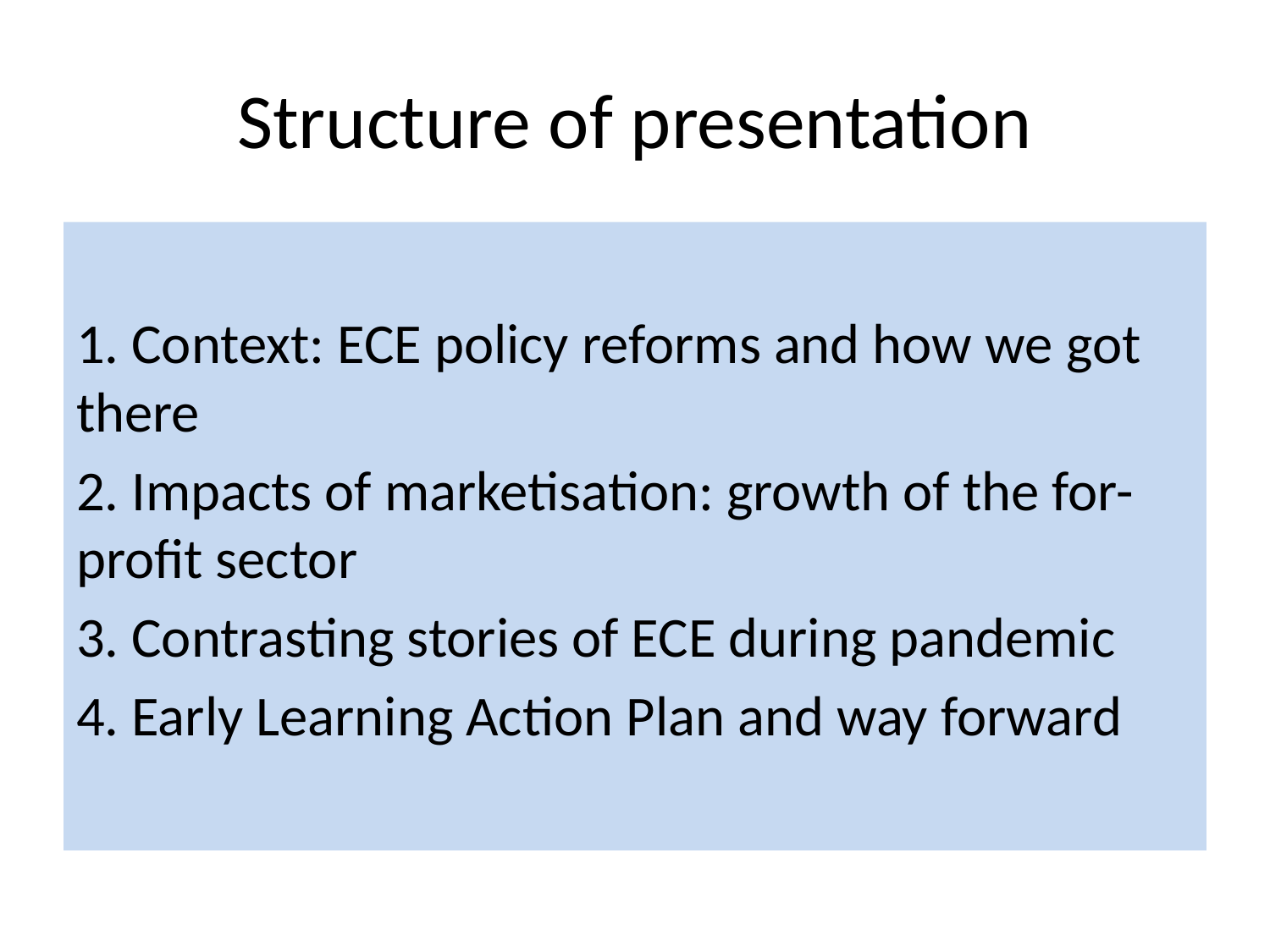

# Structure of presentation

1. Context: ECE policy reforms and how we got there
2. Impacts of marketisation: growth of the for-profit sector
3. Contrasting stories of ECE during pandemic
4. Early Learning Action Plan and way forward